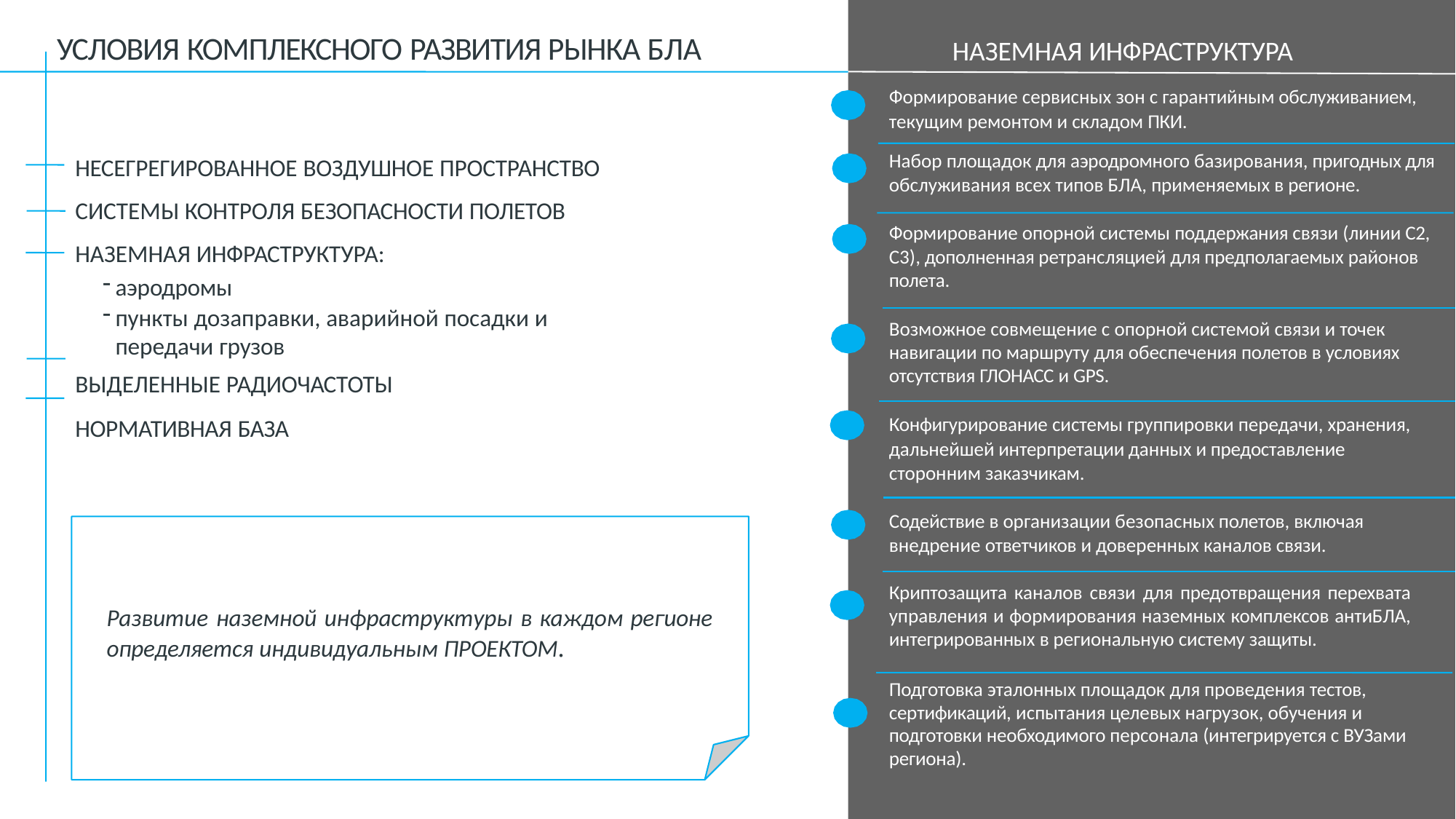

# УСЛОВИЯ КОМПЛЕКСНОГО РАЗВИТИЯ РЫНКА БЛА
НАЗЕМНАЯ ИНФРАСТРУКТУРА

Формирование сервисных зон с гарантийным обслуживанием, текущим ремонтом и складом ПКИ.
Набор площадок для аэродромного базирования, пригодных для обслуживания всех типов БЛА, применяемых в регионе.

Формирование опорной системы поддержания связи (линии С2, С3), дополненная ретрансляцией для предполагаемых районов полета.

Возможное совмещение с опорной системой связи и точек навигации по маршруту для обеспечения полетов в условиях отсутствия ГЛОНАСС и GPS.

Конфигурирование системы группировки передачи, хранения, дальнейшей интерпретации данных и предоставление сторонним заказчикам.
Содействие в организации безопасных полетов, включая внедрение ответчиков и доверенных каналов связи.

Криптозащита каналов связи для предотвращения перехвата управления и формирования наземных комплексов антиБЛА, интегрированных в региональную систему защиты.

Подготовка эталонных площадок для проведения тестов, сертификаций, испытания целевых нагрузок, обучения и подготовки необходимого персонала (интегрируется с ВУЗами региона).
НЕСЕГРЕГИРОВАННОЕ ВОЗДУШНОЕ ПРОСТРАНСТВО СИСТЕМЫ КОНТРОЛЯ БЕЗОПАСНОСТИ ПОЛЕТОВ НАЗЕМНАЯ ИНФРАСТРУКТУРА:
аэродромы
пункты дозаправки, аварийной посадки и передачи грузов
ВЫДЕЛЕННЫЕ РАДИОЧАСТОТЫ
НОРМАТИВНАЯ БАЗА
Развитие наземной инфраструктуры в каждом регионе определяется индивидуальным ПРОЕКТОМ.
10